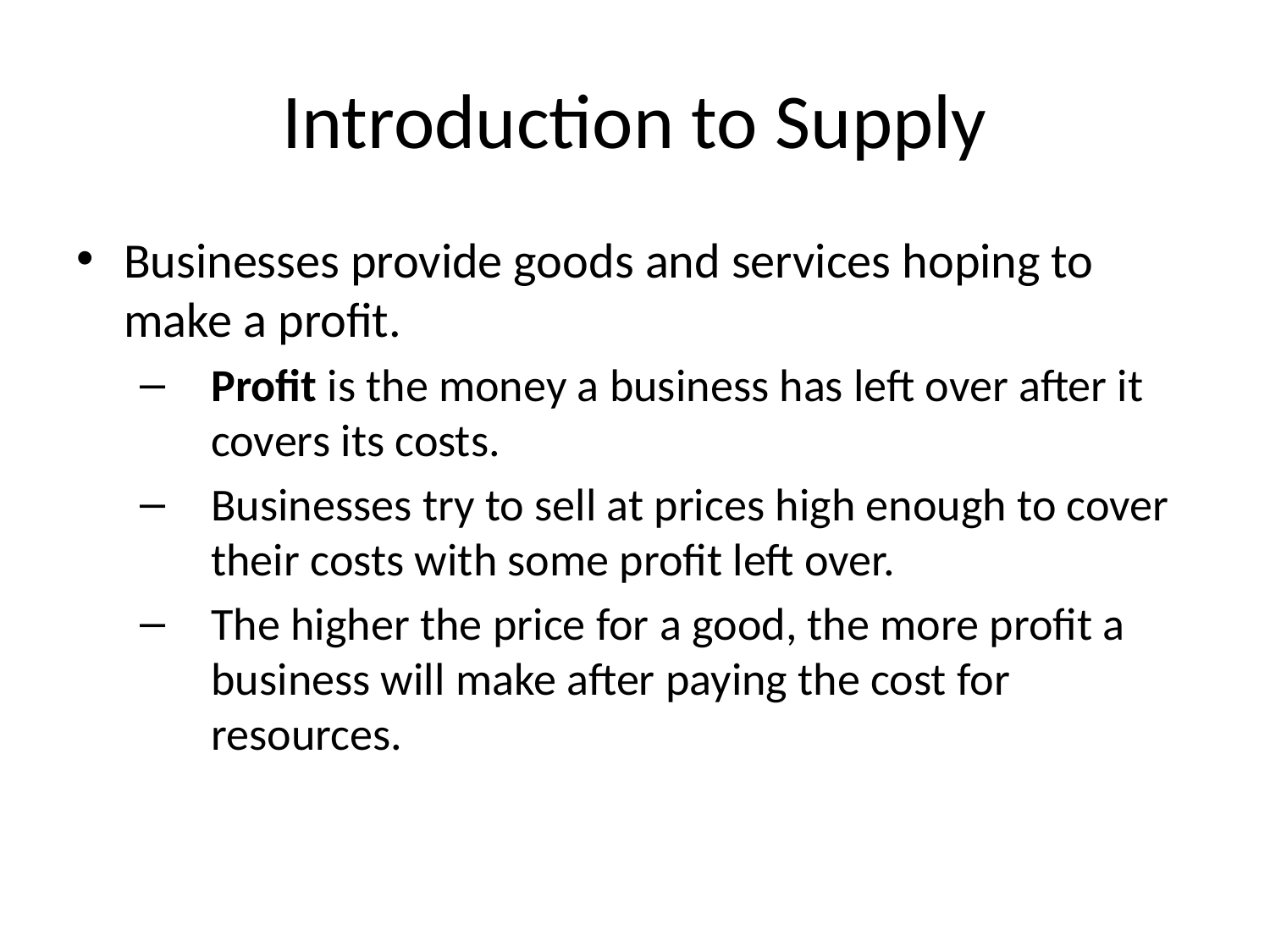

# Introduction to Supply
Businesses provide goods and services hoping to make a profit.
Profit is the money a business has left over after it covers its costs.
Businesses try to sell at prices high enough to cover their costs with some profit left over.
The higher the price for a good, the more profit a business will make after paying the cost for resources.